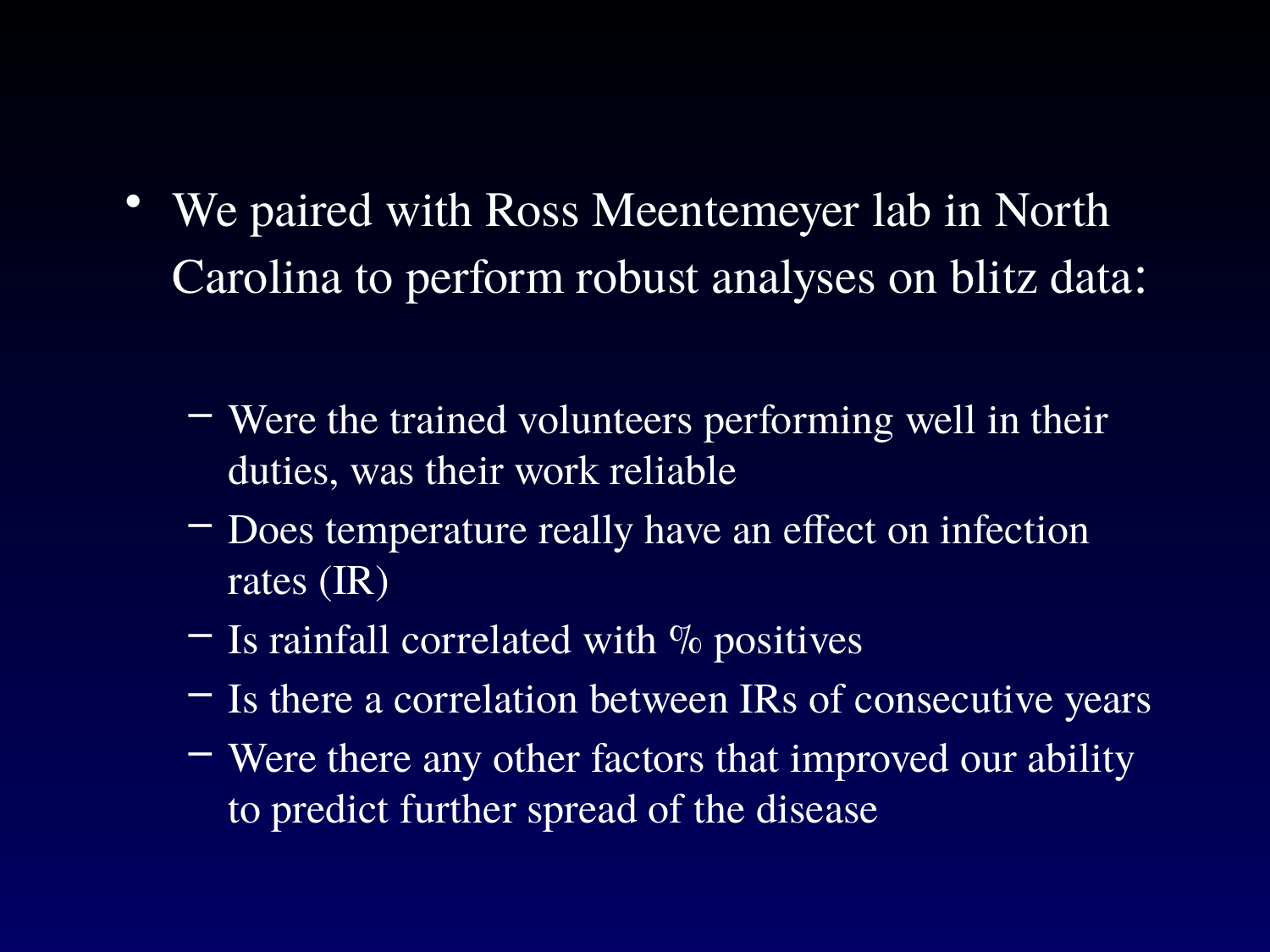

We paired with Ross Meentemeyer lab in North Carolina to perform robust analyses on blitz data:

Were the trained volunteers performing well in their  duties, was their work reliable
Does temperature really have an effect on infection rates (IR)
Is rainfall correlated with % positives
Is there a correlation between IRs of consecutive years
Were there any other factors that improved our ability to predict further spread of the disease